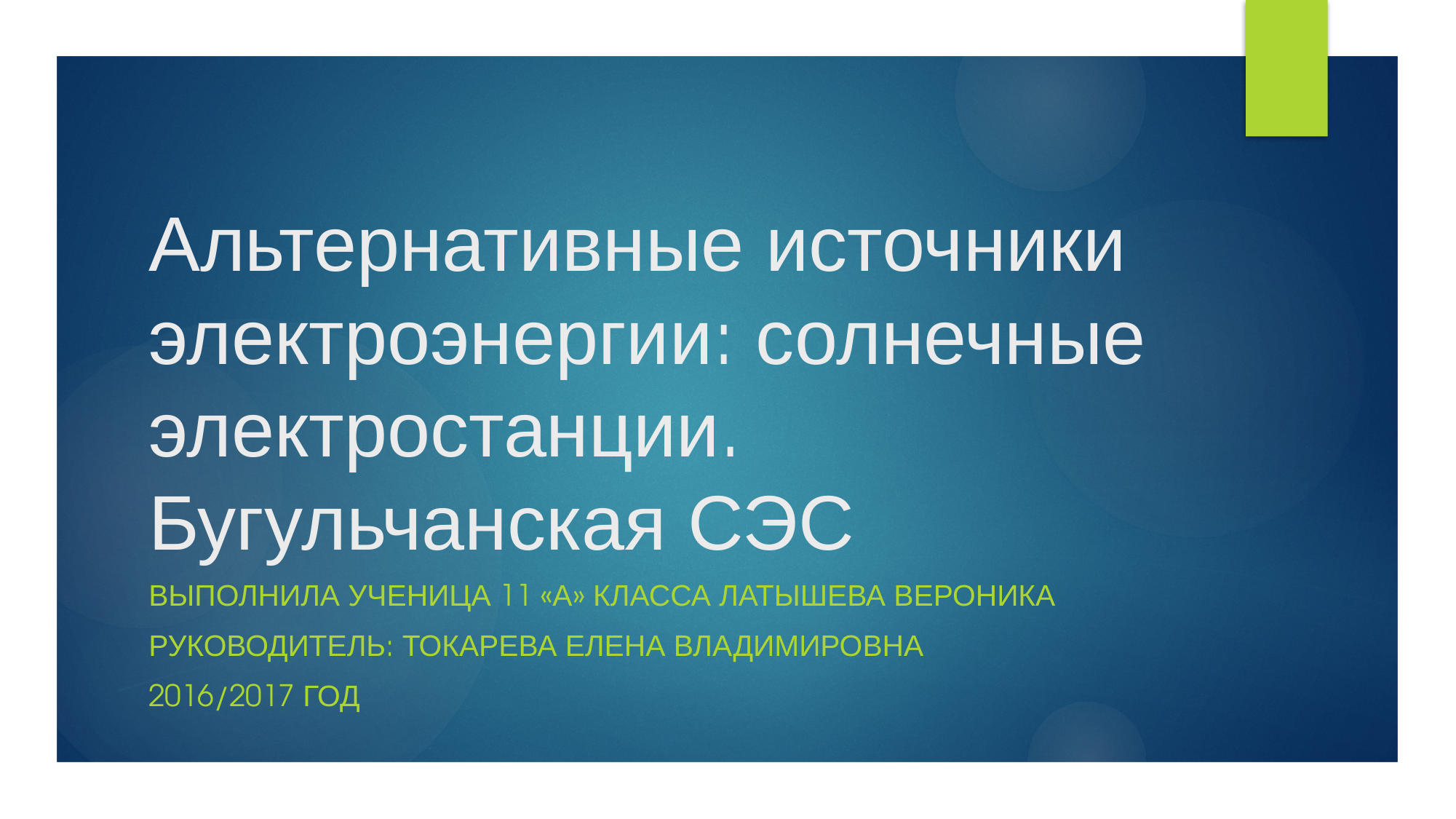

# Альтернативные источники электроэнергии: солнечные электростанции. Бугульчанская СЭС
Выполнила ученица 11 «А» класса Латышева Вероника
Руководитель: Токарева Елена Владимировна
2016/2017 год